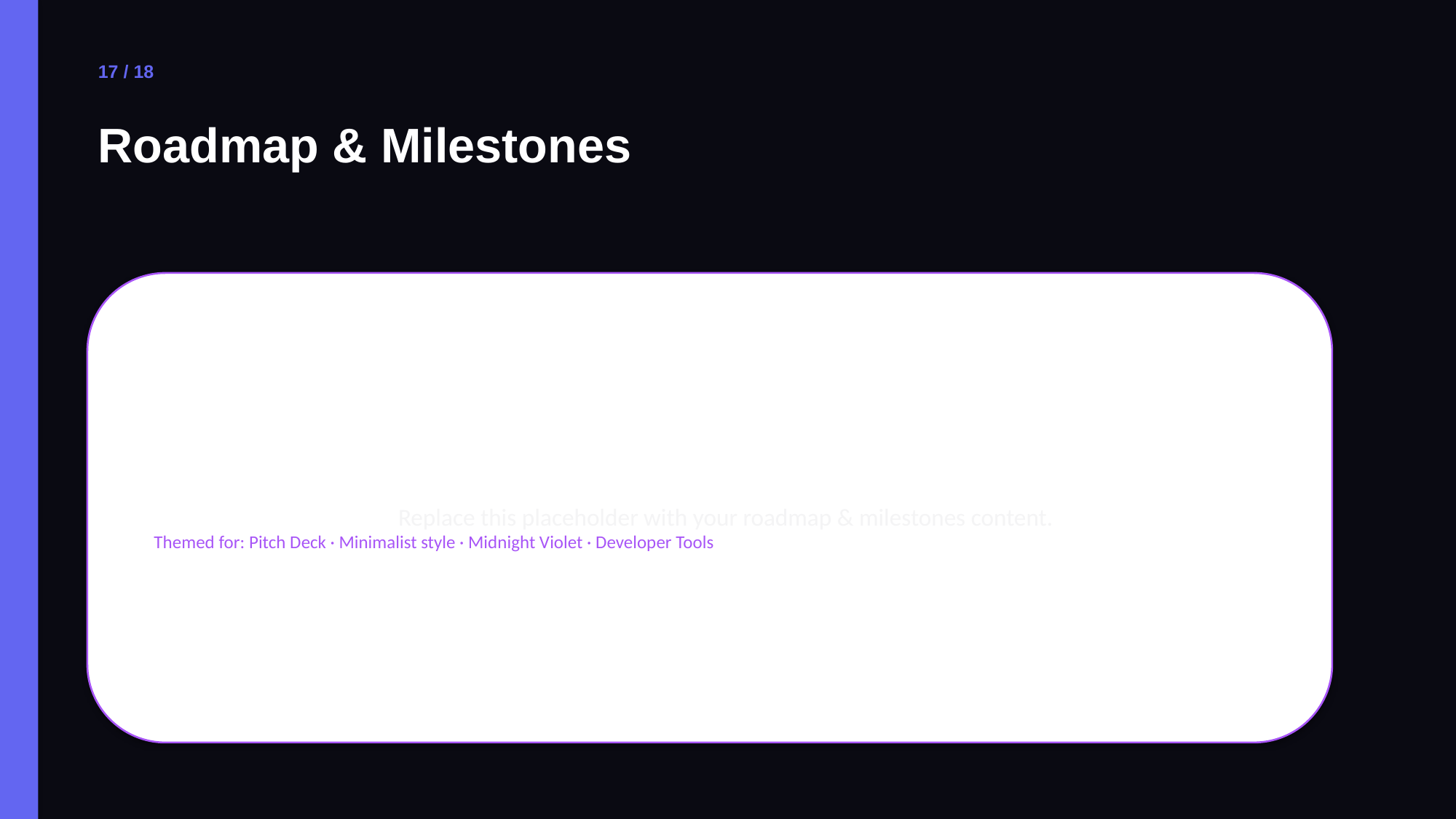

17 / 18
Roadmap & Milestones
Replace this placeholder with your roadmap & milestones content.
Themed for: Pitch Deck · Minimalist style · Midnight Violet · Developer Tools